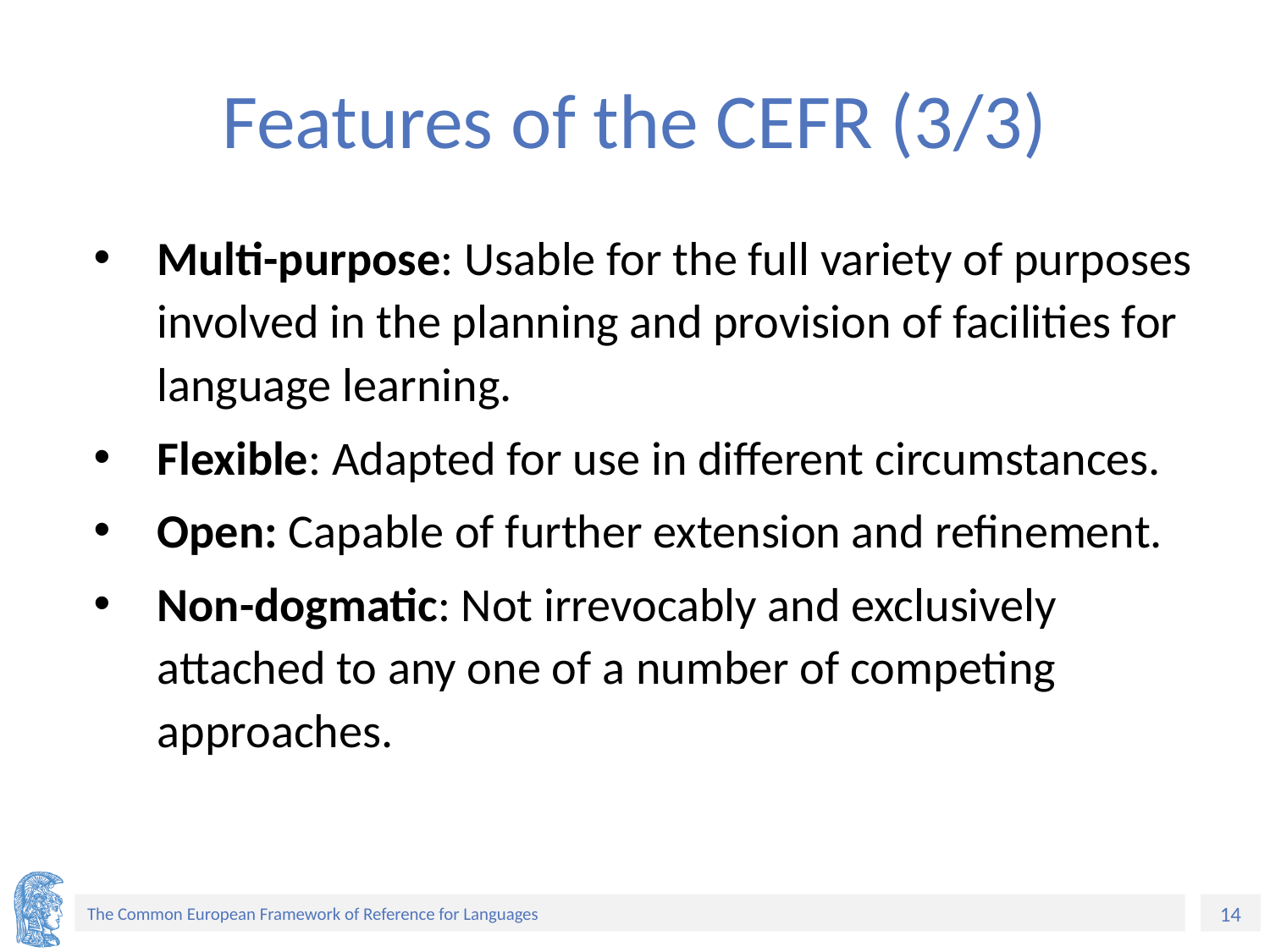

# Features of the CEFR (3/3)
Multi-purpose: Usable for the full variety of purposes involved in the planning and provision of facilities for language learning.
Flexible: Adapted for use in different circumstances.
Open: Capable of further extension and refinement.
Non-dogmatic: Not irrevocably and exclusively attached to any one of a number of competing approaches.